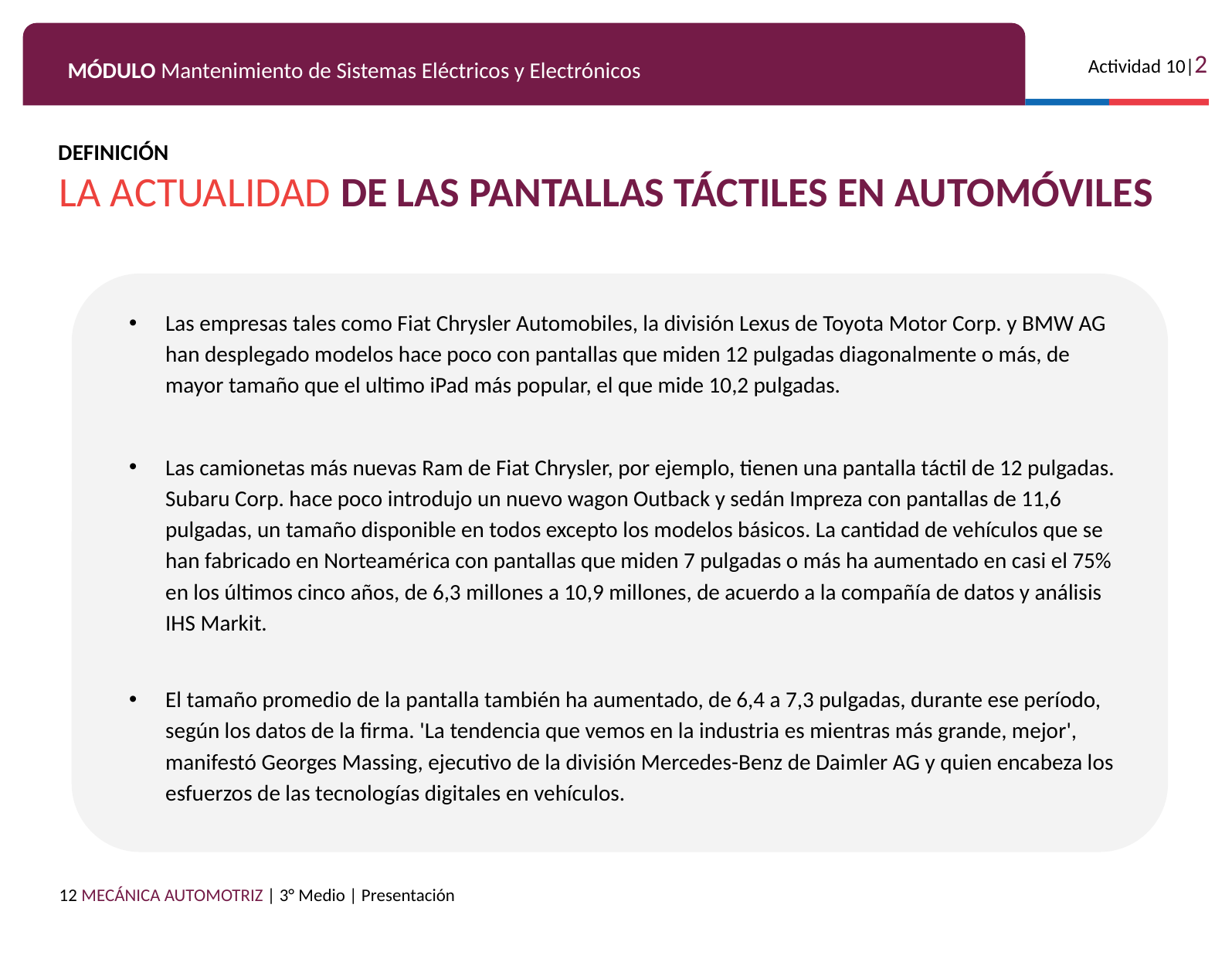

DEFINICIÓN

LA ACTUALIDAD DE LAS PANTALLAS TÁCTILES EN AUTOMÓVILES

Las empresas tales como Fiat Chrysler Automobiles, la división Lexus de Toyota Motor Corp. y BMW AG han desplegado modelos hace poco con pantallas que miden 12 pulgadas diagonalmente o más, de mayor tamaño que el ultimo iPad más popular, el que mide 10,2 pulgadas.
Las camionetas más nuevas Ram de Fiat Chrysler, por ejemplo, tienen una pantalla táctil de 12 pulgadas. Subaru Corp. hace poco introdujo un nuevo wagon Outback y sedán Impreza con pantallas de 11,6 pulgadas, un tamaño disponible en todos excepto los modelos básicos. La cantidad de vehículos que se han fabricado en Norteamérica con pantallas que miden 7 pulgadas o más ha aumentado en casi el 75% en los últimos cinco años, de 6,3 millones a 10,9 millones, de acuerdo a la compañía de datos y análisis IHS Markit.
El tamaño promedio de la pantalla también ha aumentado, de 6,4 a 7,3 pulgadas, durante ese período, según los datos de la firma. 'La tendencia que vemos en la industria es mientras más grande, mejor', manifestó Georges Massing, ejecutivo de la división Mercedes-Benz de Daimler AG y quien encabeza los esfuerzos de las tecnologías digitales en vehículos.
12 MECÁNICA AUTOMOTRIZ | 3° Medio | Presentación